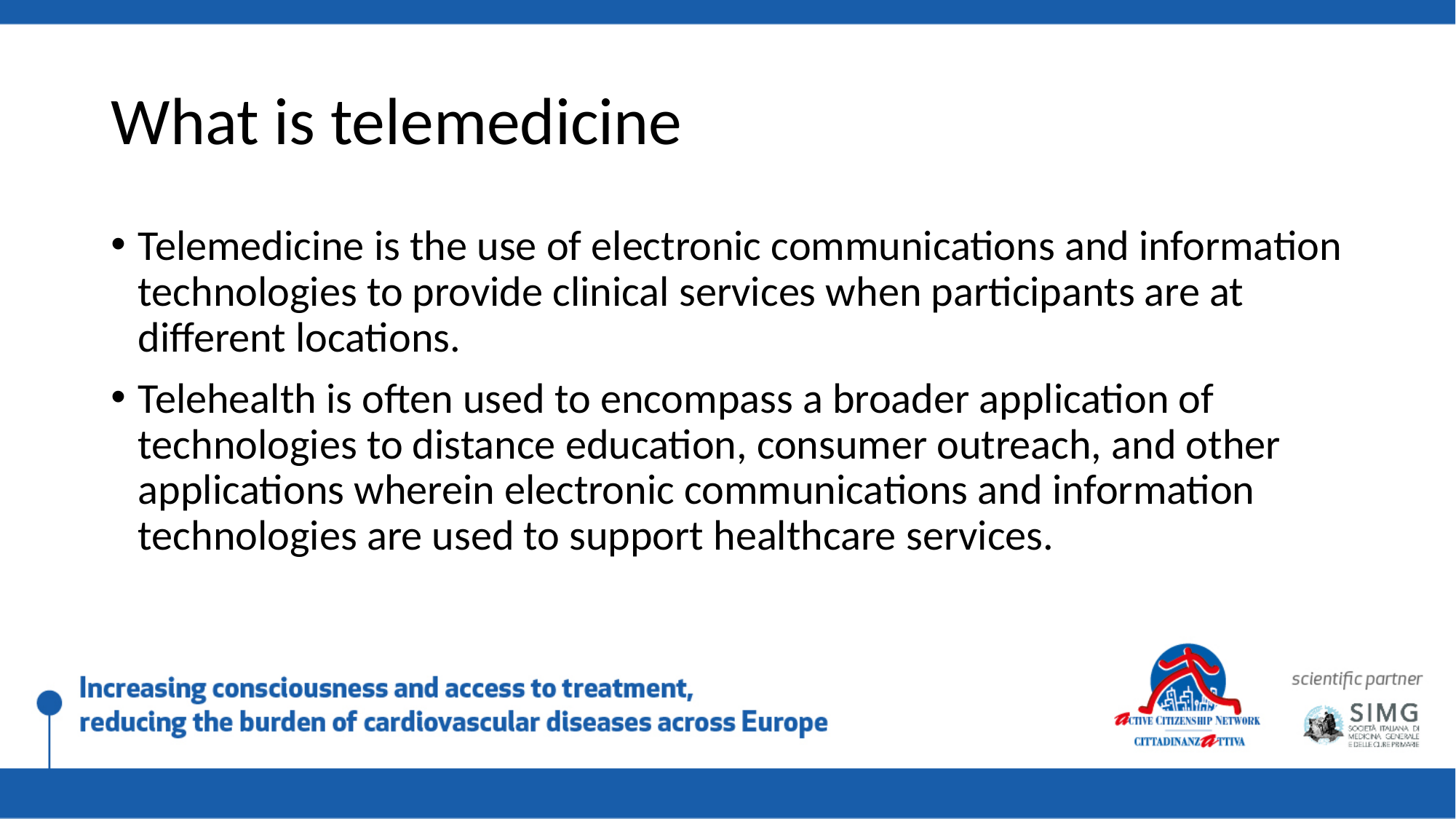

# What is telemedicine
Telemedicine is the use of electronic communications and information technologies to provide clinical services when participants are at different locations.
Telehealth is often used to encompass a broader application of technologies to distance education, consumer outreach, and other applications wherein electronic communications and information technologies are used to support healthcare services.